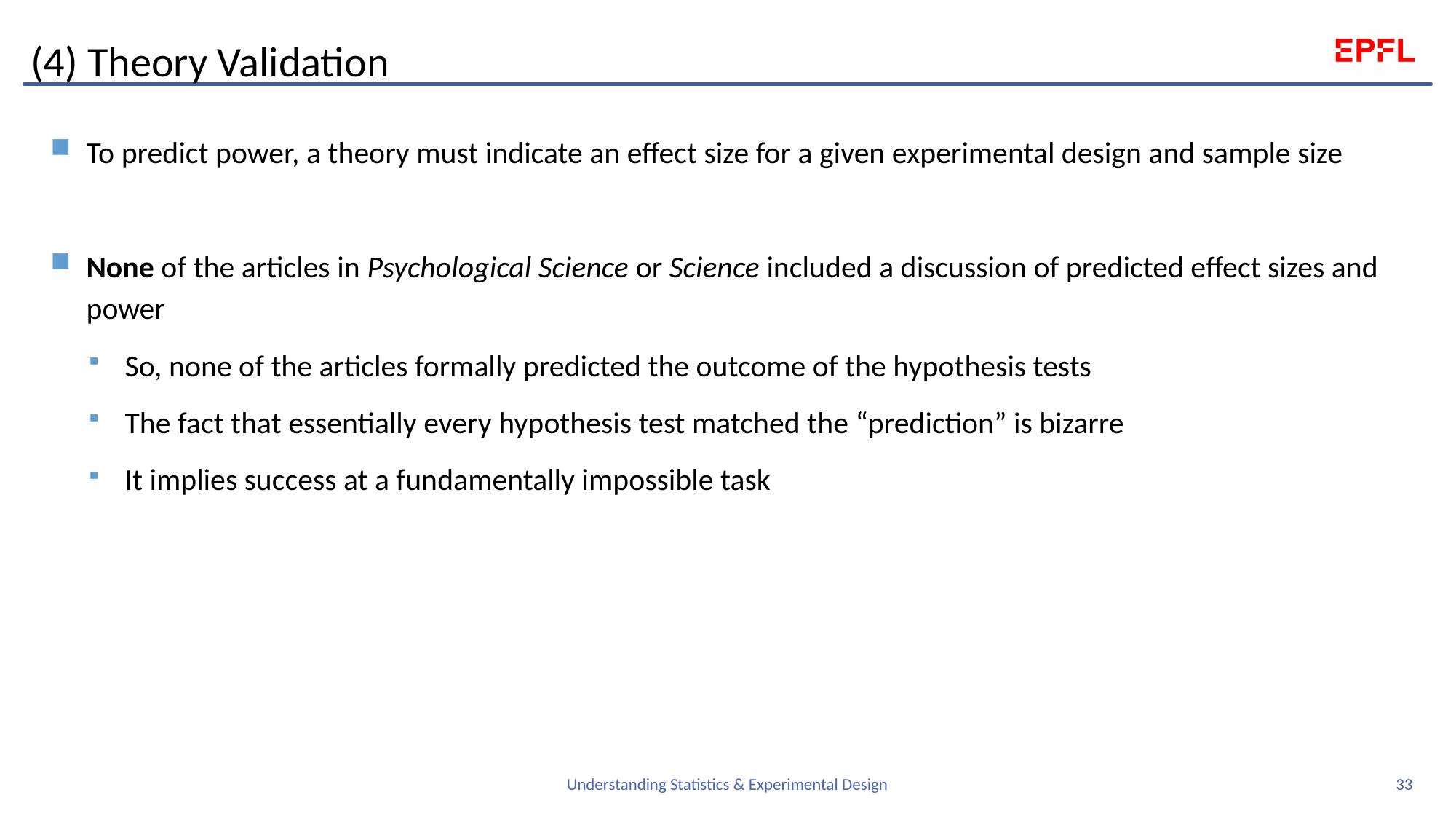

# (4) Theory Validation
To predict power, a theory must indicate an effect size for a given experimental design and sample size

None of the articles in Psychological Science or Science included a discussion of predicted effect sizes and power
So, none of the articles formally predicted the outcome of the hypothesis tests
The fact that essentially every hypothesis test matched the “prediction” is bizarre
It implies success at a fundamentally impossible task
33